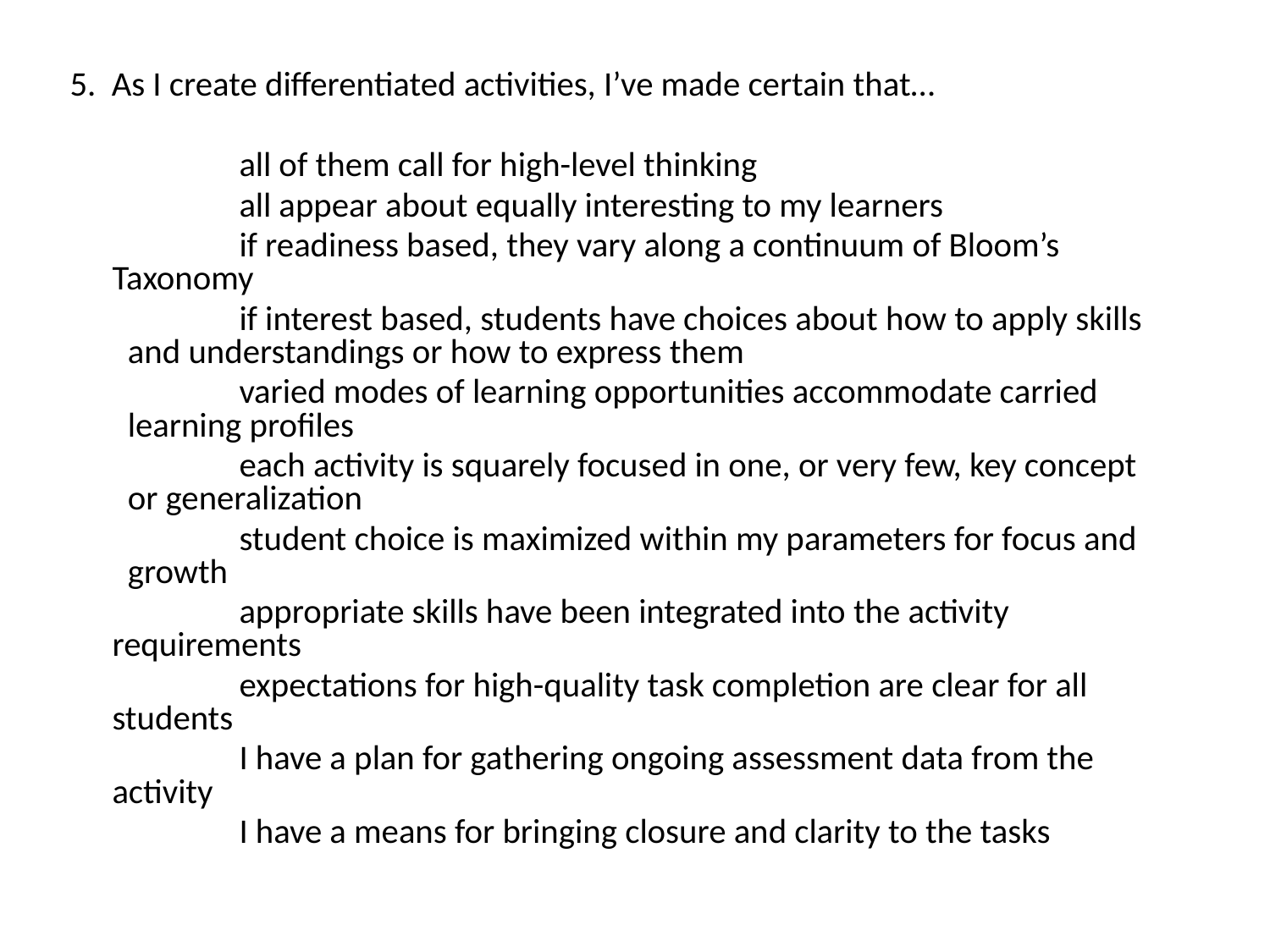

5.  As I create differentiated activities, I’ve made certain that…

		all of them call for high-level thinking
		all appear about equally interesting to my learners
		if readiness based, they vary along a continuum of Bloom’s Taxonomy
		if interest based, students have choices about how to apply skills
  and understandings or how to express them
		varied modes of learning opportunities accommodate carried
  learning profiles
		each activity is squarely focused in one, or very few, key concept
  or generalization
		student choice is maximized within my parameters for focus and
  growth
		appropriate skills have been integrated into the activity requirements
		expectations for high-quality task completion are clear for all students
		I have a plan for gathering ongoing assessment data from the activity
		I have a means for bringing closure and clarity to the tasks